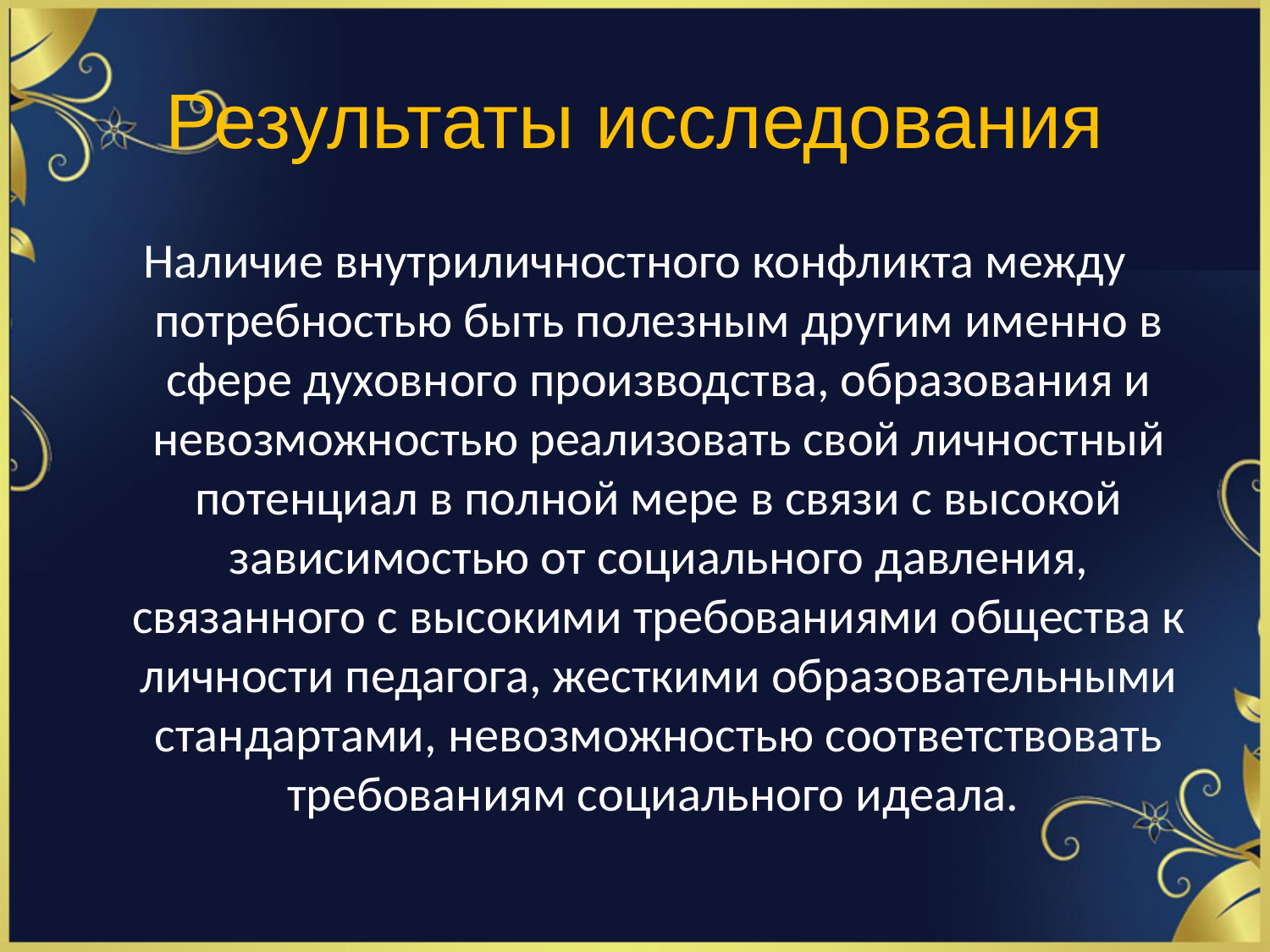

# Результаты исследования
Наличие внутриличностного конфликта между потребностью быть полезным другим именно в сфере духовного производства, образования и невозможностью реализовать свой личностный потенциал в полной мере в связи с высокой зависимостью от социального давления, связанного с высокими требованиями общества к личности педагога, жесткими образовательными стандартами, невозможностью соответствовать требованиям социального идеала.